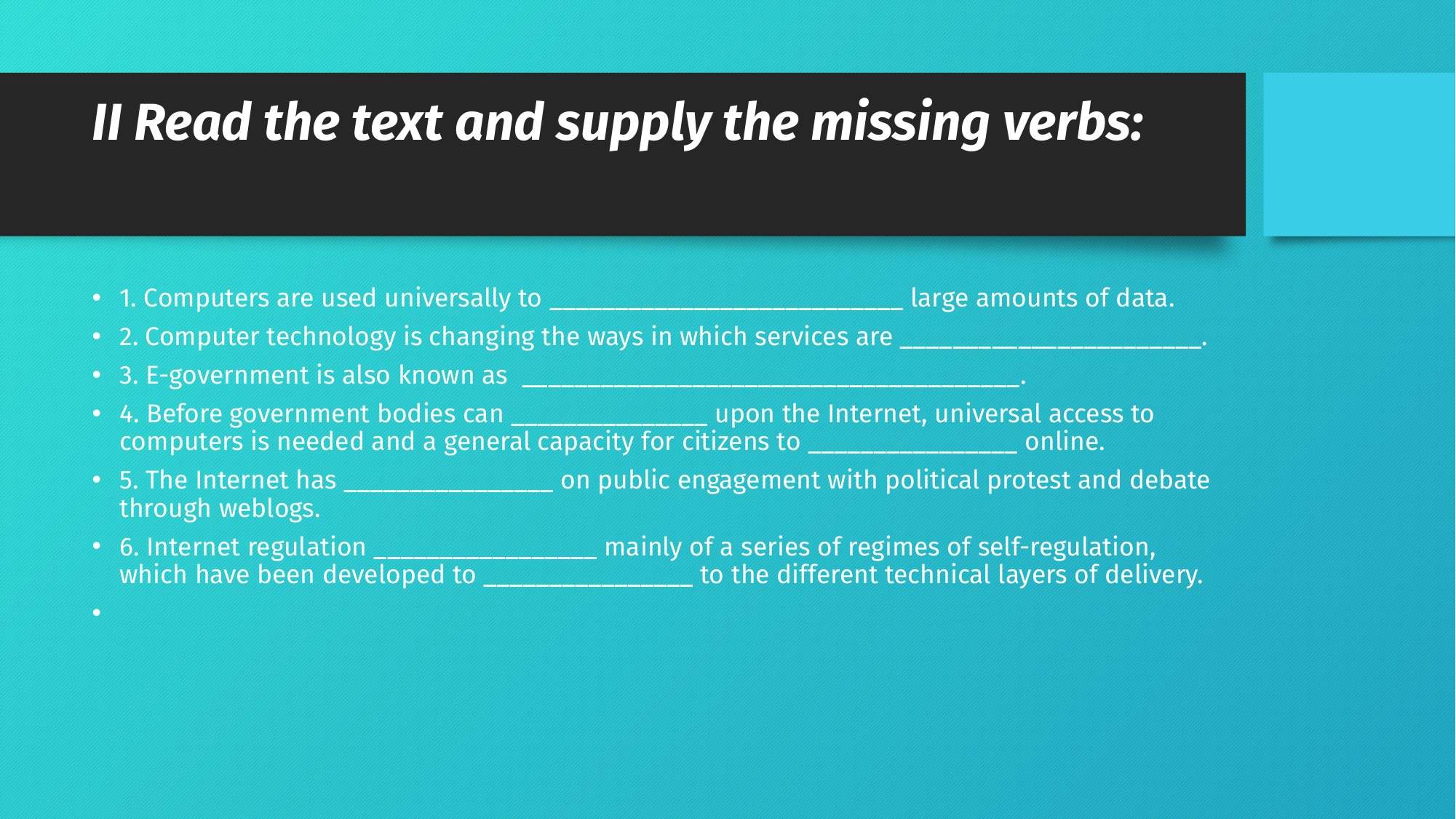

# II Read the text and supply the missing verbs:
1. Computers are used universally to ___________________________ large amounts of data.
2. Computer technology is changing the ways in which services are _______________________.
3. E-government is also known as  ______________________________________.
4. Before government bodies can _______________ upon the Internet, universal access to computers is needed and a general capacity for citizens to ________________ online.
5. The Internet has ________________ on public engagement with political protest and debate through weblogs.
6. Internet regulation _________________ mainly of a series of regimes of self-regulation, which have been developed to ________________ to the different technical layers of delivery.